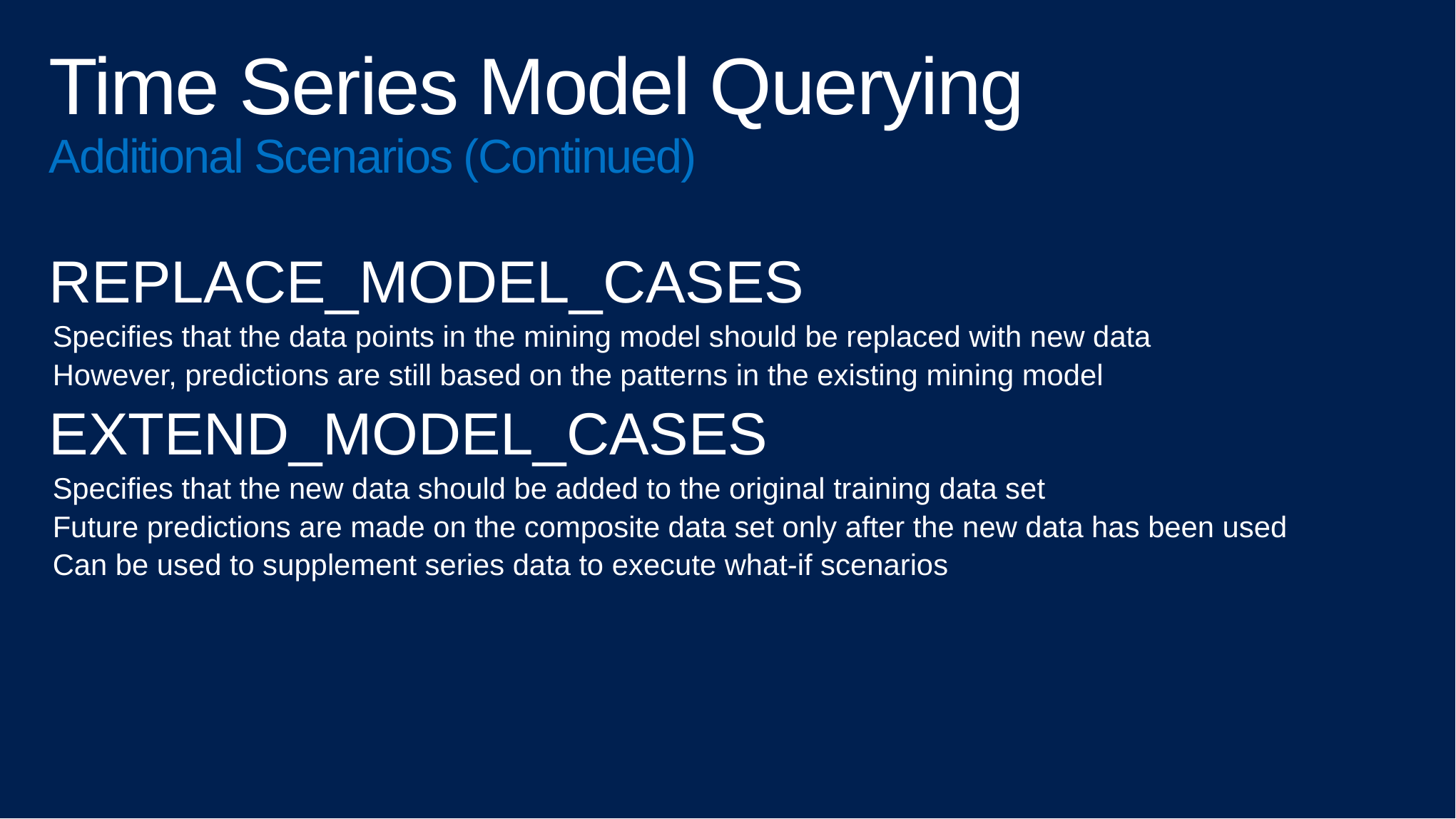

# Time Series Model Querying Additional Scenarios (Continued)
REPLACE_MODEL_CASES
Specifies that the data points in the mining model should be replaced with new data
However, predictions are still based on the patterns in the existing mining model
EXTEND_MODEL_CASES
Specifies that the new data should be added to the original training data set
Future predictions are made on the composite data set only after the new data has been used
Can be used to supplement series data to execute what-if scenarios